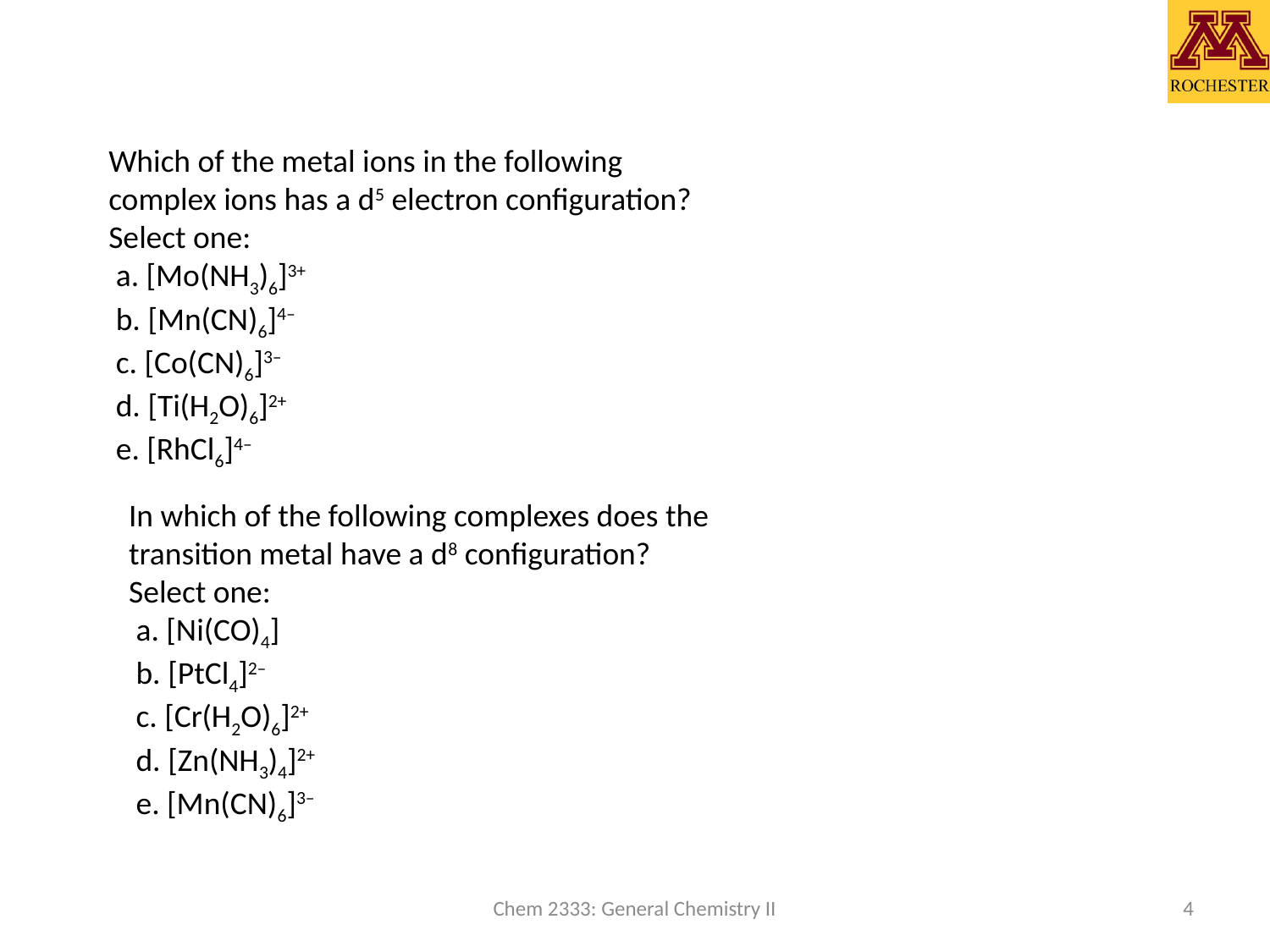

#
Which of the metal ions in the following complex ions has a d5 electron configuration?
Select one:
 a. [Mo(NH3)6]3+
 b. [Mn(CN)6]4–
 c. [Co(CN)6]3–
 d. [Ti(H2O)6]2+
 e. [RhCl6]4–
In which of the following complexes does the transition metal have a d8 configuration?
Select one:
 a. [Ni(CO)4]
 b. [PtCl4]2–
 c. [Cr(H2O)6]2+
 d. [Zn(NH3)4]2+
 e. [Mn(CN)6]3–

Chem 2333: General Chemistry II
4